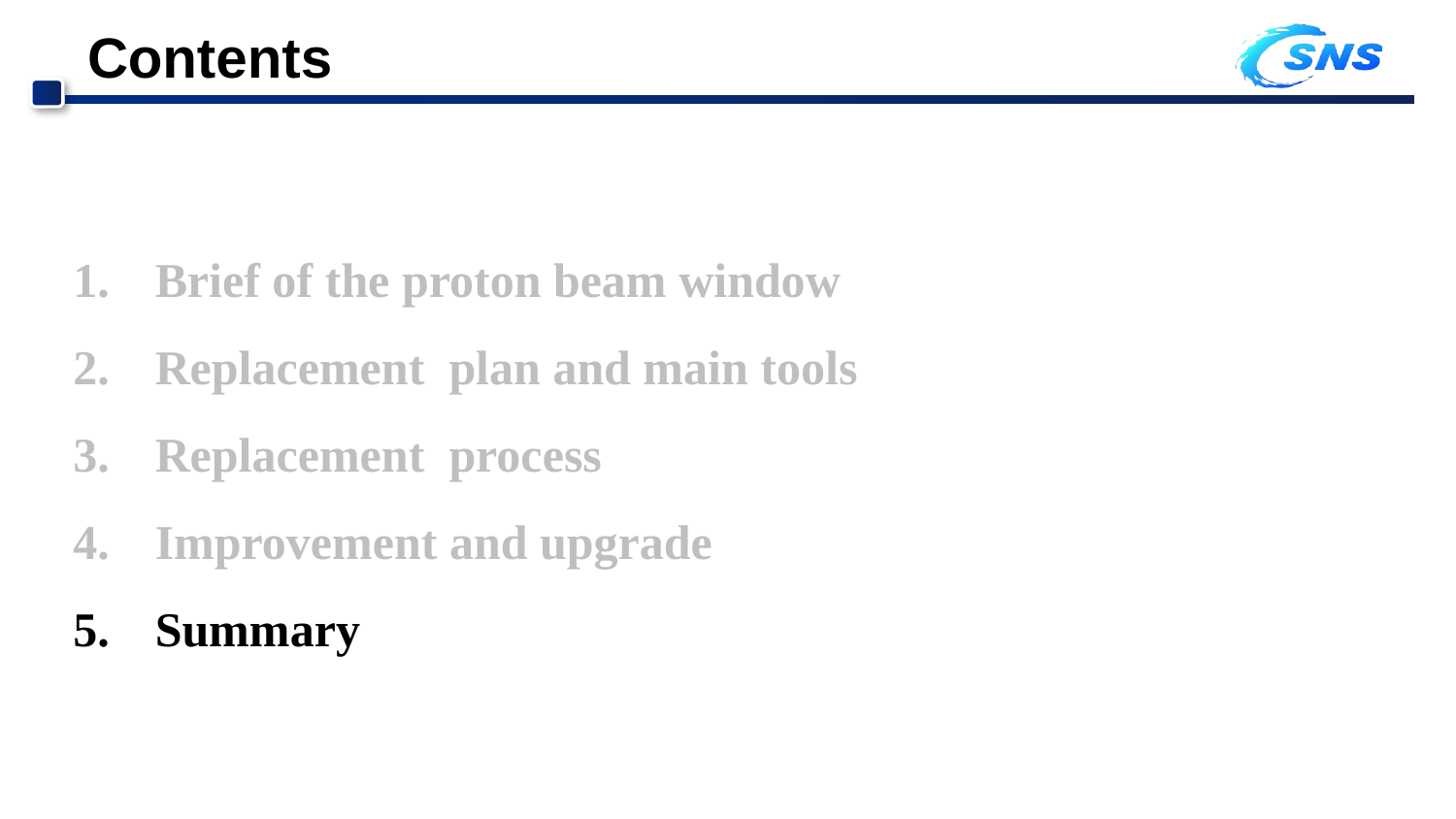

# Contents
Brief of the proton beam window
Replacement  plan and main tools
Replacement  process
Improvement and upgrade
Summary